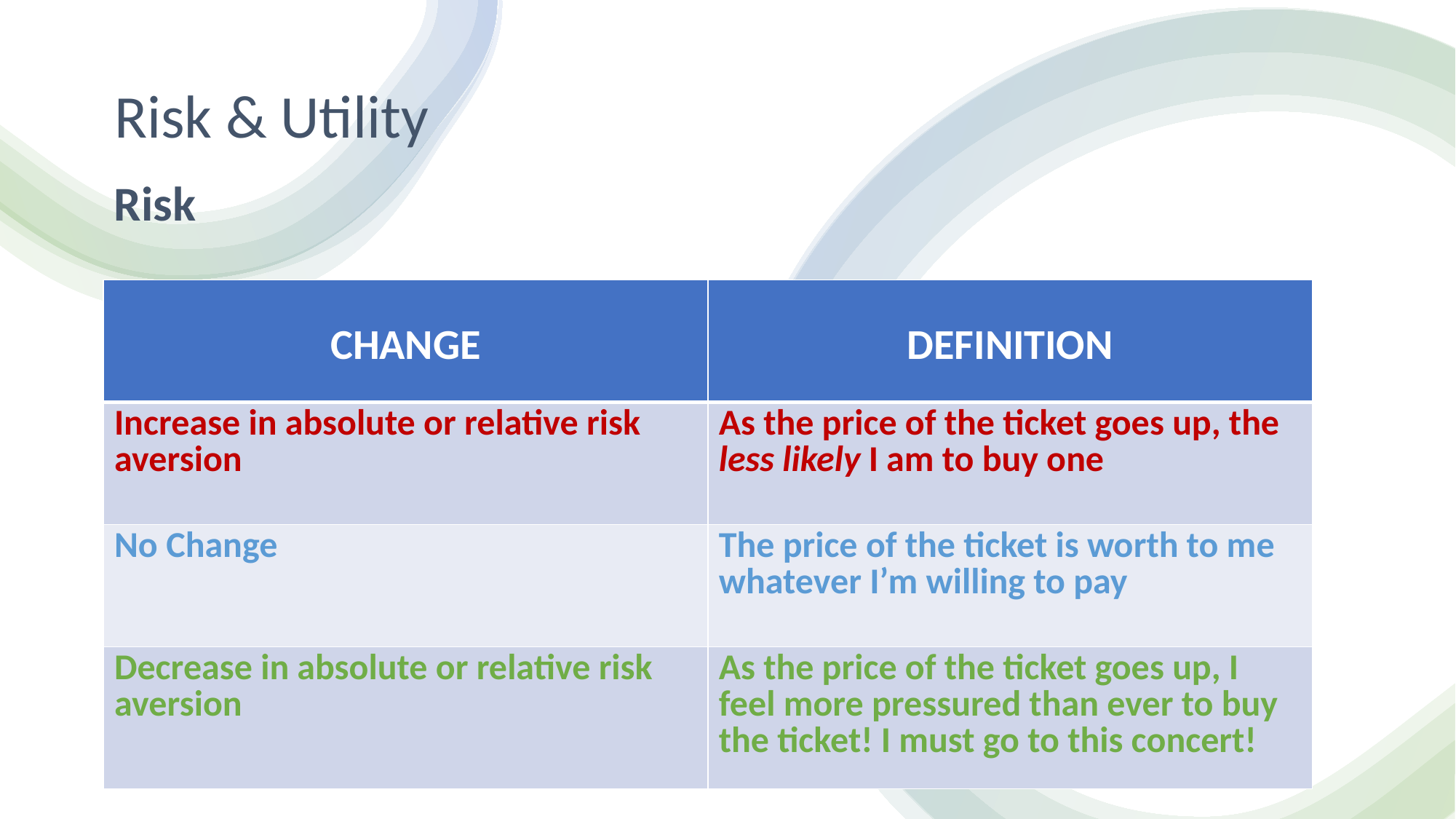

# Risk & Utility
Risk
| CHANGE | DEFINITION |
| --- | --- |
| Increase in absolute or relative risk aversion | As the price of the ticket goes up, the less likely I am to buy one |
| No Change | The price of the ticket is worth to me whatever I’m willing to pay |
| Decrease in absolute or relative risk aversion | As the price of the ticket goes up, I feel more pressured than ever to buy the ticket! I must go to this concert! |